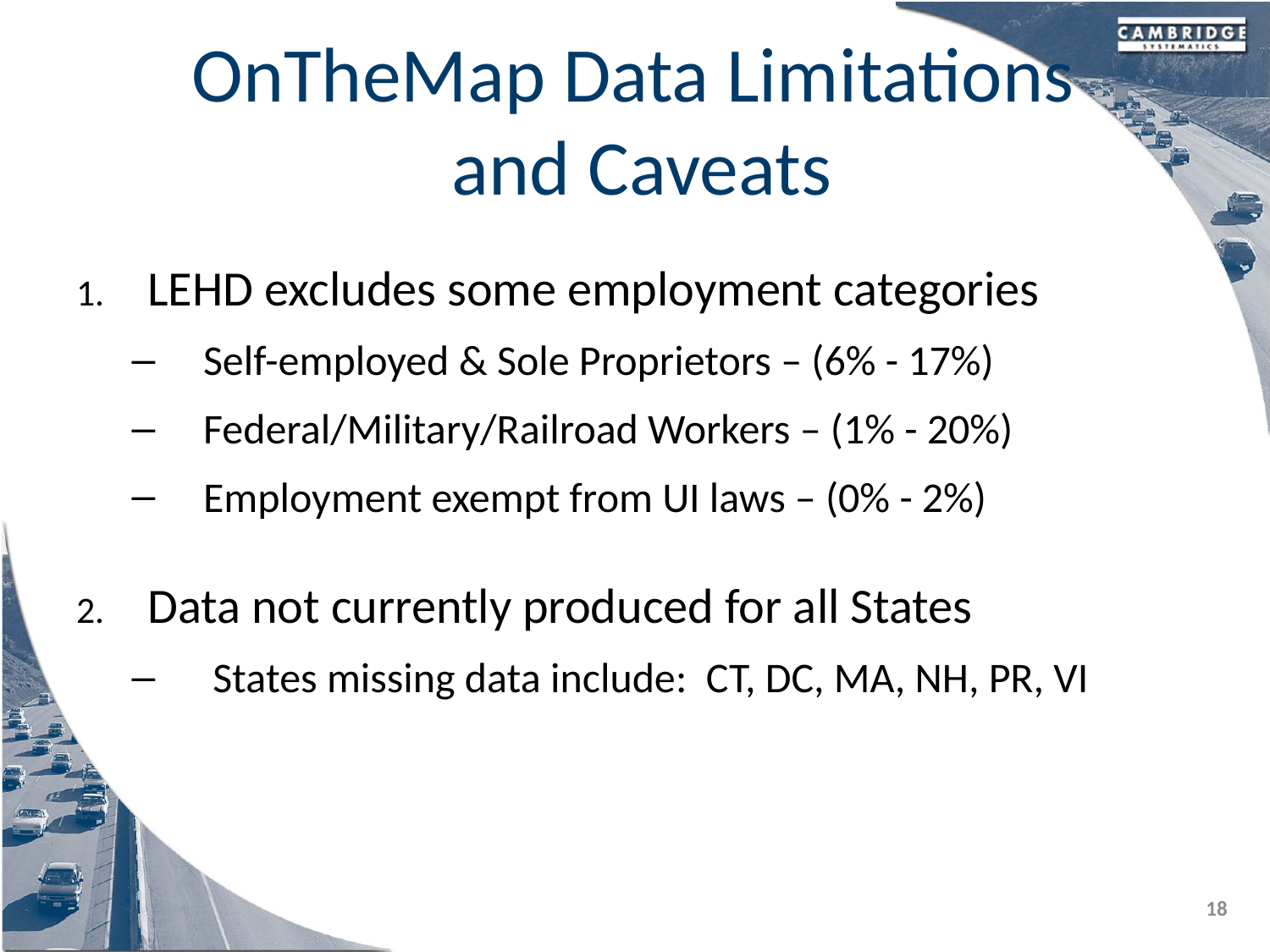

# OnTheMap Data Limitations and Caveats
LEHD excludes some employment categories
Self-employed & Sole Proprietors – (6% - 17%)
Federal/Military/Railroad Workers – (1% - 20%)
Employment exempt from UI laws – (0% - 2%)
Data not currently produced for all States
 States missing data include:  CT, DC, MA, NH, PR, VI

18